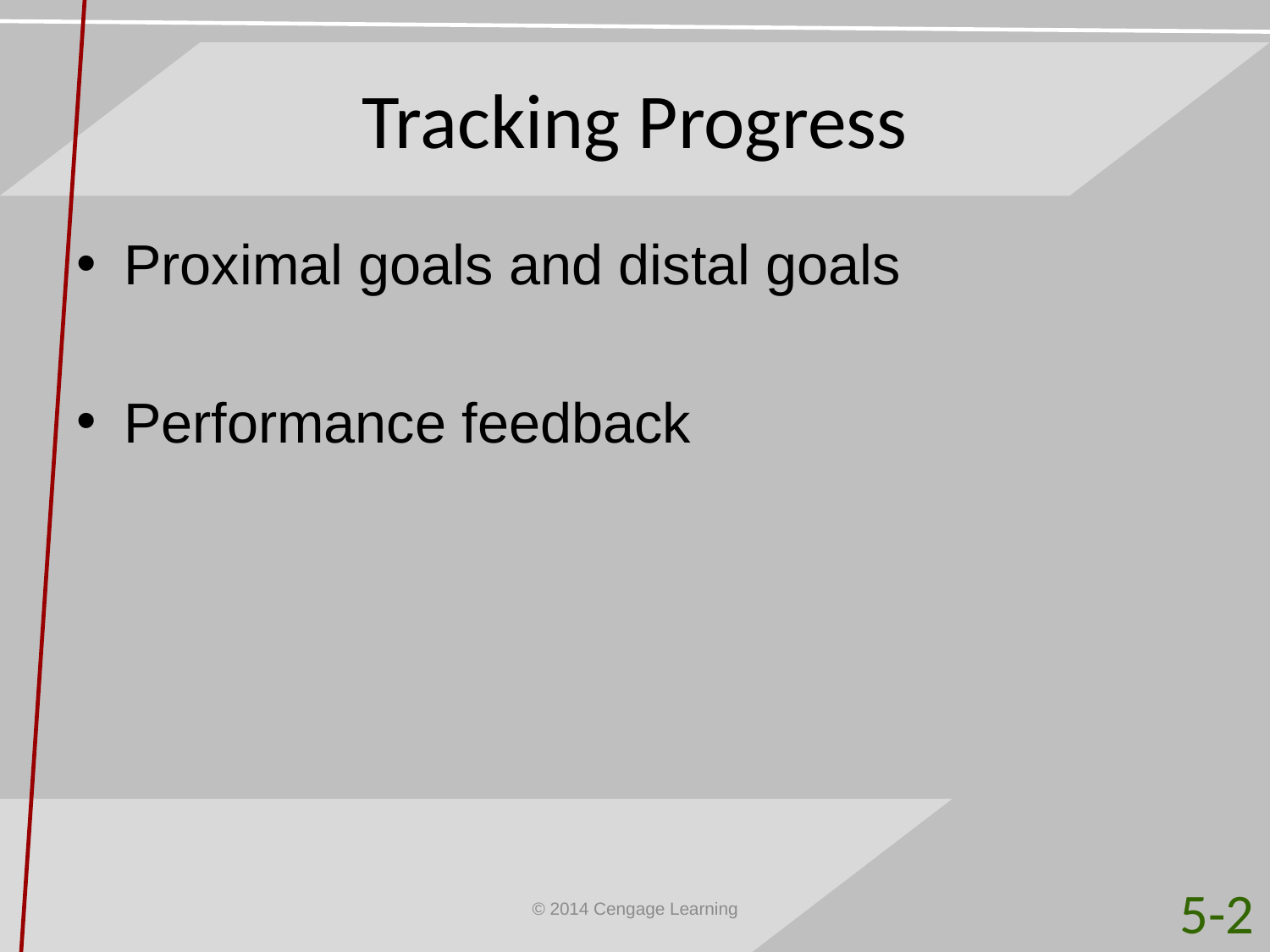

# Tracking Progress
Proximal goals and distal goals

Performance feedback
5-2
© 2014 Cengage Learning